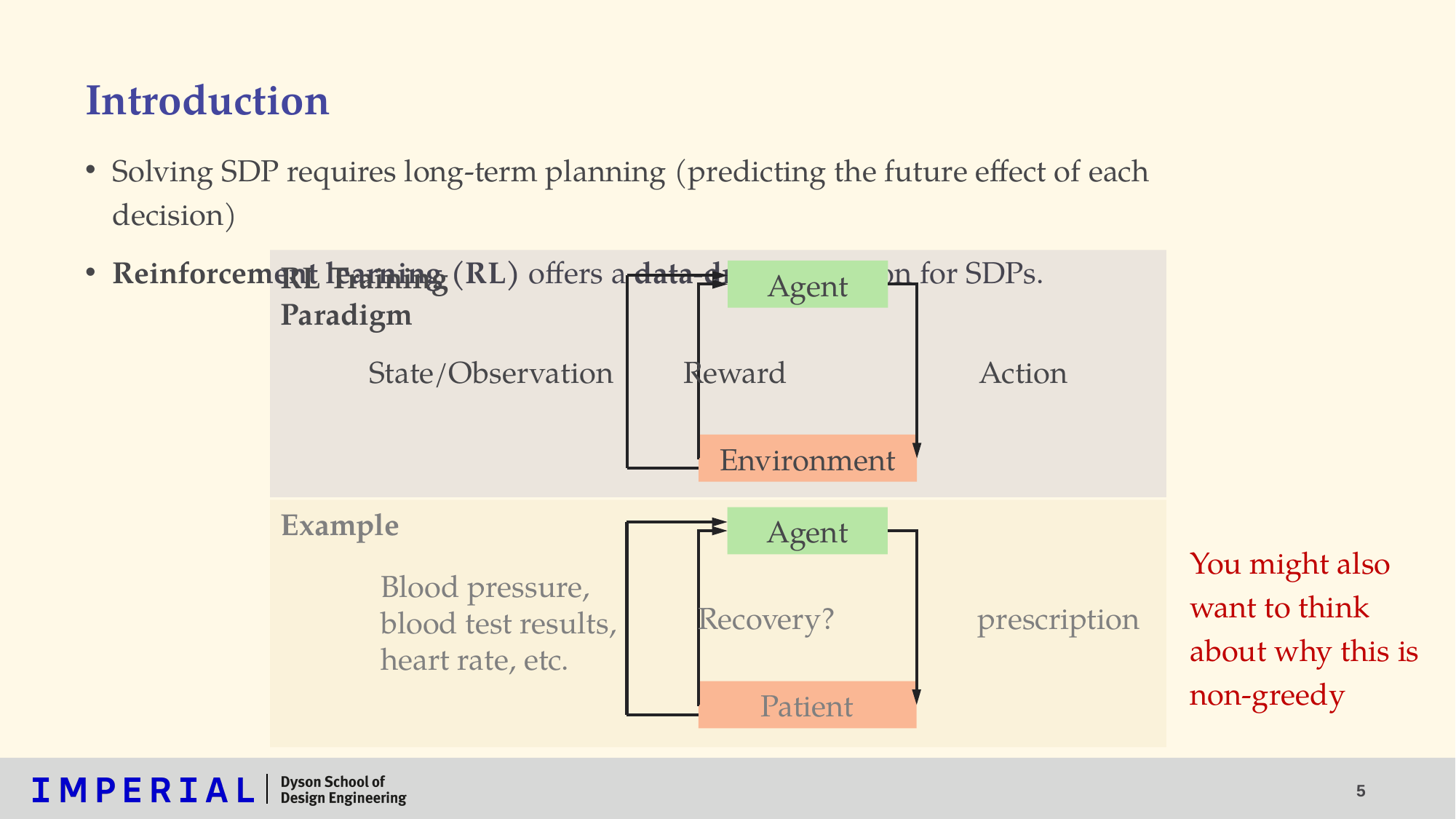

# Introduction
Solving SDP requires long-term planning (predicting the future effect of each decision)
Reinforcement learning (RL) offers a data-driven solution for SDPs.

RL Training Paradigm
Agent
Reward
Action
State/Observation
Environment
Example

Agent
Blood pressure, blood test results, heart rate, etc.
Recovery?
prescription
Patient
You might also want to think about why this is non-greedy
5